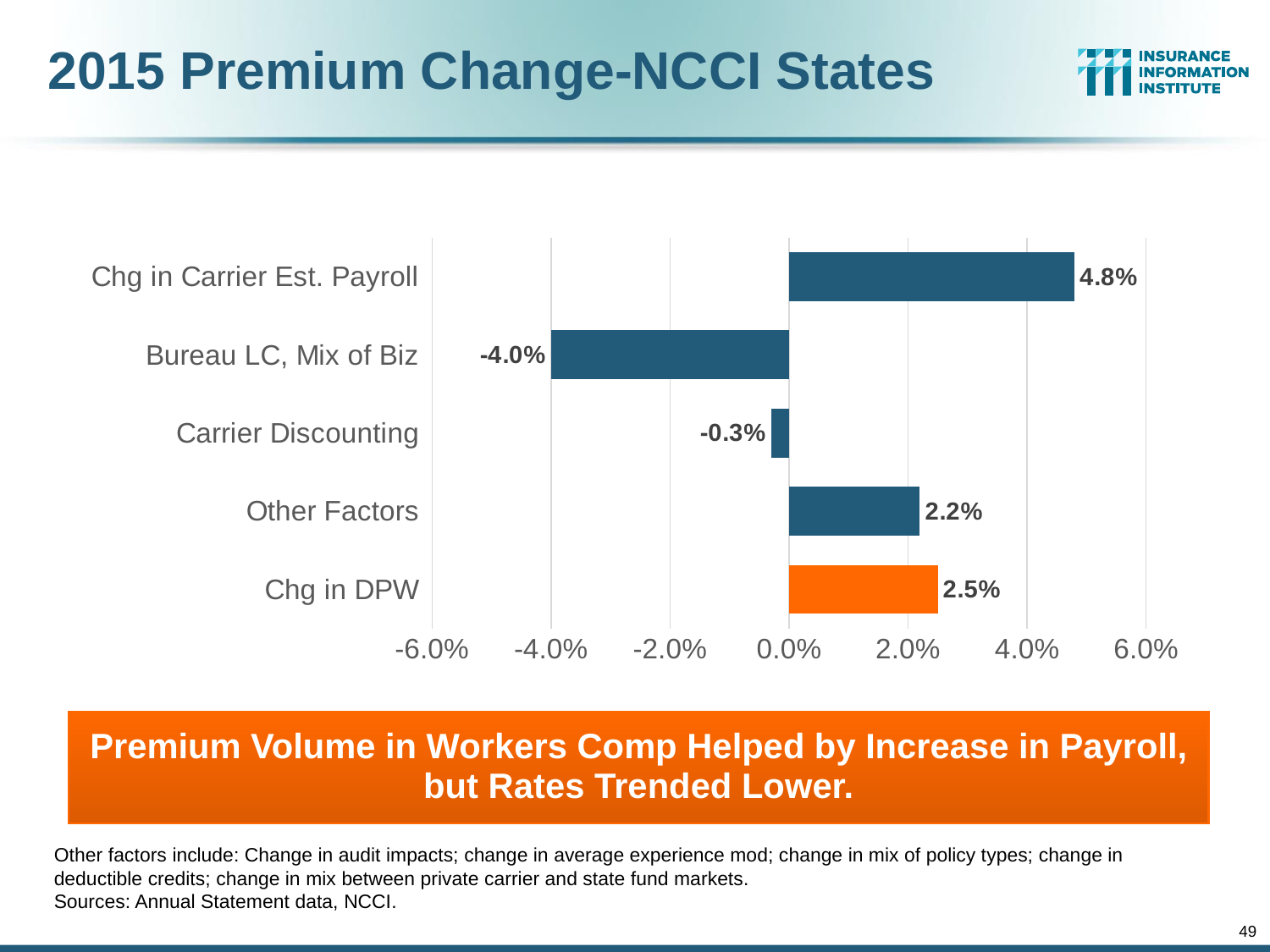

# 2015 Premium Change-NCCI States

### Chart

| Category | Series 1 |
|---|---|
| Chg in DPW | 0.025 |
| Other Factors | 0.022 |
| Carrier Discounting | -0.003 |
| Bureau LC, Mix of Biz | -0.04 |
| Chg in Carrier Est. Payroll | 0.048 |
Premium Volume in Workers Comp Helped by Increase in Payroll, but Rates Trended Lower.
Other factors include: Change in audit impacts; change in average experience mod; change in mix of policy types; change in deductible credits; change in mix between private carrier and state fund markets.
Sources: Annual Statement data, NCCI.
49
12/01/09 - 9pm